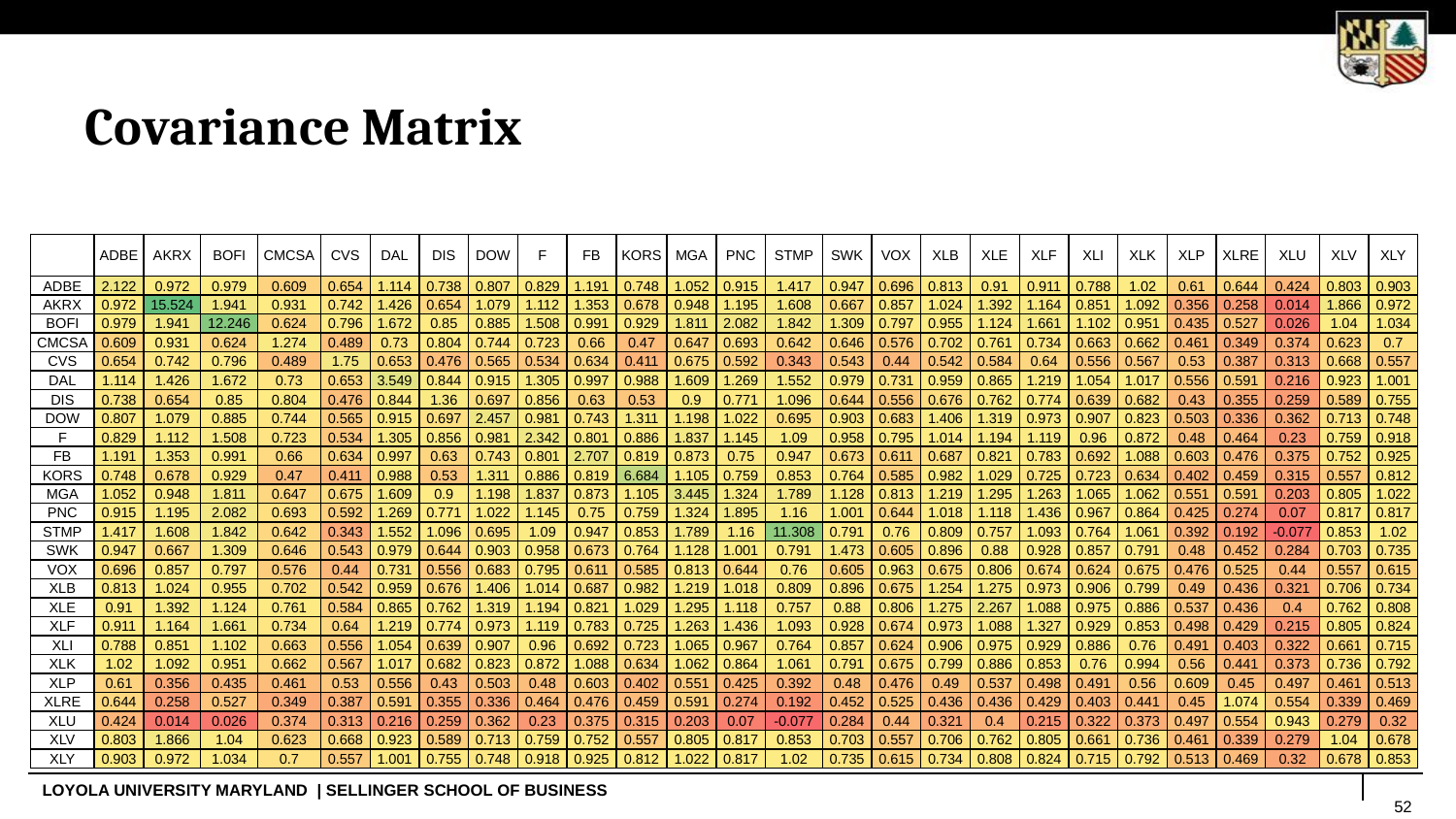

# Covariance Matrix
|  | ADBE | AKRX | BOFI | CMCSA | CVS | DAL | DIS | DOW | F | FB | KORS | MGA | PNC | STMP | SWK | VOX | XLB | XLE | XLF | XLI | XLK | XLP | XLRE | XLU | XLV | XLY |
| --- | --- | --- | --- | --- | --- | --- | --- | --- | --- | --- | --- | --- | --- | --- | --- | --- | --- | --- | --- | --- | --- | --- | --- | --- | --- | --- |
| ADBE | 2.122 | 0.972 | 0.979 | 0.609 | 0.654 | 1.114 | 0.738 | 0.807 | 0.829 | 1.191 | 0.748 | 1.052 | 0.915 | 1.417 | 0.947 | 0.696 | 0.813 | 0.91 | 0.911 | 0.788 | 1.02 | 0.61 | 0.644 | 0.424 | 0.803 | 0.903 |
| AKRX | 0.972 | 15.524 | 1.941 | 0.931 | 0.742 | 1.426 | 0.654 | 1.079 | 1.112 | 1.353 | 0.678 | 0.948 | 1.195 | 1.608 | 0.667 | 0.857 | 1.024 | 1.392 | 1.164 | 0.851 | 1.092 | 0.356 | 0.258 | 0.014 | 1.866 | 0.972 |
| BOFI | 0.979 | 1.941 | 12.246 | 0.624 | 0.796 | 1.672 | 0.85 | 0.885 | 1.508 | 0.991 | 0.929 | 1.811 | 2.082 | 1.842 | 1.309 | 0.797 | 0.955 | 1.124 | 1.661 | 1.102 | 0.951 | 0.435 | 0.527 | 0.026 | 1.04 | 1.034 |
| CMCSA | 0.609 | 0.931 | 0.624 | 1.274 | 0.489 | 0.73 | 0.804 | 0.744 | 0.723 | 0.66 | 0.47 | 0.647 | 0.693 | 0.642 | 0.646 | 0.576 | 0.702 | 0.761 | 0.734 | 0.663 | 0.662 | 0.461 | 0.349 | 0.374 | 0.623 | 0.7 |
| CVS | 0.654 | 0.742 | 0.796 | 0.489 | 1.75 | 0.653 | 0.476 | 0.565 | 0.534 | 0.634 | 0.411 | 0.675 | 0.592 | 0.343 | 0.543 | 0.44 | 0.542 | 0.584 | 0.64 | 0.556 | 0.567 | 0.53 | 0.387 | 0.313 | 0.668 | 0.557 |
| DAL | 1.114 | 1.426 | 1.672 | 0.73 | 0.653 | 3.549 | 0.844 | 0.915 | 1.305 | 0.997 | 0.988 | 1.609 | 1.269 | 1.552 | 0.979 | 0.731 | 0.959 | 0.865 | 1.219 | 1.054 | 1.017 | 0.556 | 0.591 | 0.216 | 0.923 | 1.001 |
| DIS | 0.738 | 0.654 | 0.85 | 0.804 | 0.476 | 0.844 | 1.36 | 0.697 | 0.856 | 0.63 | 0.53 | 0.9 | 0.771 | 1.096 | 0.644 | 0.556 | 0.676 | 0.762 | 0.774 | 0.639 | 0.682 | 0.43 | 0.355 | 0.259 | 0.589 | 0.755 |
| DOW | 0.807 | 1.079 | 0.885 | 0.744 | 0.565 | 0.915 | 0.697 | 2.457 | 0.981 | 0.743 | 1.311 | 1.198 | 1.022 | 0.695 | 0.903 | 0.683 | 1.406 | 1.319 | 0.973 | 0.907 | 0.823 | 0.503 | 0.336 | 0.362 | 0.713 | 0.748 |
| F | 0.829 | 1.112 | 1.508 | 0.723 | 0.534 | 1.305 | 0.856 | 0.981 | 2.342 | 0.801 | 0.886 | 1.837 | 1.145 | 1.09 | 0.958 | 0.795 | 1.014 | 1.194 | 1.119 | 0.96 | 0.872 | 0.48 | 0.464 | 0.23 | 0.759 | 0.918 |
| FB | 1.191 | 1.353 | 0.991 | 0.66 | 0.634 | 0.997 | 0.63 | 0.743 | 0.801 | 2.707 | 0.819 | 0.873 | 0.75 | 0.947 | 0.673 | 0.611 | 0.687 | 0.821 | 0.783 | 0.692 | 1.088 | 0.603 | 0.476 | 0.375 | 0.752 | 0.925 |
| KORS | 0.748 | 0.678 | 0.929 | 0.47 | 0.411 | 0.988 | 0.53 | 1.311 | 0.886 | 0.819 | 6.684 | 1.105 | 0.759 | 0.853 | 0.764 | 0.585 | 0.982 | 1.029 | 0.725 | 0.723 | 0.634 | 0.402 | 0.459 | 0.315 | 0.557 | 0.812 |
| MGA | 1.052 | 0.948 | 1.811 | 0.647 | 0.675 | 1.609 | 0.9 | 1.198 | 1.837 | 0.873 | 1.105 | 3.445 | 1.324 | 1.789 | 1.128 | 0.813 | 1.219 | 1.295 | 1.263 | 1.065 | 1.062 | 0.551 | 0.591 | 0.203 | 0.805 | 1.022 |
| PNC | 0.915 | 1.195 | 2.082 | 0.693 | 0.592 | 1.269 | 0.771 | 1.022 | 1.145 | 0.75 | 0.759 | 1.324 | 1.895 | 1.16 | 1.001 | 0.644 | 1.018 | 1.118 | 1.436 | 0.967 | 0.864 | 0.425 | 0.274 | 0.07 | 0.817 | 0.817 |
| STMP | 1.417 | 1.608 | 1.842 | 0.642 | 0.343 | 1.552 | 1.096 | 0.695 | 1.09 | 0.947 | 0.853 | 1.789 | 1.16 | 11.308 | 0.791 | 0.76 | 0.809 | 0.757 | 1.093 | 0.764 | 1.061 | 0.392 | 0.192 | -0.077 | 0.853 | 1.02 |
| SWK | 0.947 | 0.667 | 1.309 | 0.646 | 0.543 | 0.979 | 0.644 | 0.903 | 0.958 | 0.673 | 0.764 | 1.128 | 1.001 | 0.791 | 1.473 | 0.605 | 0.896 | 0.88 | 0.928 | 0.857 | 0.791 | 0.48 | 0.452 | 0.284 | 0.703 | 0.735 |
| VOX | 0.696 | 0.857 | 0.797 | 0.576 | 0.44 | 0.731 | 0.556 | 0.683 | 0.795 | 0.611 | 0.585 | 0.813 | 0.644 | 0.76 | 0.605 | 0.963 | 0.675 | 0.806 | 0.674 | 0.624 | 0.675 | 0.476 | 0.525 | 0.44 | 0.557 | 0.615 |
| XLB | 0.813 | 1.024 | 0.955 | 0.702 | 0.542 | 0.959 | 0.676 | 1.406 | 1.014 | 0.687 | 0.982 | 1.219 | 1.018 | 0.809 | 0.896 | 0.675 | 1.254 | 1.275 | 0.973 | 0.906 | 0.799 | 0.49 | 0.436 | 0.321 | 0.706 | 0.734 |
| XLE | 0.91 | 1.392 | 1.124 | 0.761 | 0.584 | 0.865 | 0.762 | 1.319 | 1.194 | 0.821 | 1.029 | 1.295 | 1.118 | 0.757 | 0.88 | 0.806 | 1.275 | 2.267 | 1.088 | 0.975 | 0.886 | 0.537 | 0.436 | 0.4 | 0.762 | 0.808 |
| XLF | 0.911 | 1.164 | 1.661 | 0.734 | 0.64 | 1.219 | 0.774 | 0.973 | 1.119 | 0.783 | 0.725 | 1.263 | 1.436 | 1.093 | 0.928 | 0.674 | 0.973 | 1.088 | 1.327 | 0.929 | 0.853 | 0.498 | 0.429 | 0.215 | 0.805 | 0.824 |
| XLI | 0.788 | 0.851 | 1.102 | 0.663 | 0.556 | 1.054 | 0.639 | 0.907 | 0.96 | 0.692 | 0.723 | 1.065 | 0.967 | 0.764 | 0.857 | 0.624 | 0.906 | 0.975 | 0.929 | 0.886 | 0.76 | 0.491 | 0.403 | 0.322 | 0.661 | 0.715 |
| XLK | 1.02 | 1.092 | 0.951 | 0.662 | 0.567 | 1.017 | 0.682 | 0.823 | 0.872 | 1.088 | 0.634 | 1.062 | 0.864 | 1.061 | 0.791 | 0.675 | 0.799 | 0.886 | 0.853 | 0.76 | 0.994 | 0.56 | 0.441 | 0.373 | 0.736 | 0.792 |
| XLP | 0.61 | 0.356 | 0.435 | 0.461 | 0.53 | 0.556 | 0.43 | 0.503 | 0.48 | 0.603 | 0.402 | 0.551 | 0.425 | 0.392 | 0.48 | 0.476 | 0.49 | 0.537 | 0.498 | 0.491 | 0.56 | 0.609 | 0.45 | 0.497 | 0.461 | 0.513 |
| XLRE | 0.644 | 0.258 | 0.527 | 0.349 | 0.387 | 0.591 | 0.355 | 0.336 | 0.464 | 0.476 | 0.459 | 0.591 | 0.274 | 0.192 | 0.452 | 0.525 | 0.436 | 0.436 | 0.429 | 0.403 | 0.441 | 0.45 | 1.074 | 0.554 | 0.339 | 0.469 |
| XLU | 0.424 | 0.014 | 0.026 | 0.374 | 0.313 | 0.216 | 0.259 | 0.362 | 0.23 | 0.375 | 0.315 | 0.203 | 0.07 | -0.077 | 0.284 | 0.44 | 0.321 | 0.4 | 0.215 | 0.322 | 0.373 | 0.497 | 0.554 | 0.943 | 0.279 | 0.32 |
| XLV | 0.803 | 1.866 | 1.04 | 0.623 | 0.668 | 0.923 | 0.589 | 0.713 | 0.759 | 0.752 | 0.557 | 0.805 | 0.817 | 0.853 | 0.703 | 0.557 | 0.706 | 0.762 | 0.805 | 0.661 | 0.736 | 0.461 | 0.339 | 0.279 | 1.04 | 0.678 |
| XLY | 0.903 | 0.972 | 1.034 | 0.7 | 0.557 | 1.001 | 0.755 | 0.748 | 0.918 | 0.925 | 0.812 | 1.022 | 0.817 | 1.02 | 0.735 | 0.615 | 0.734 | 0.808 | 0.824 | 0.715 | 0.792 | 0.513 | 0.469 | 0.32 | 0.678 | 0.853 |
52